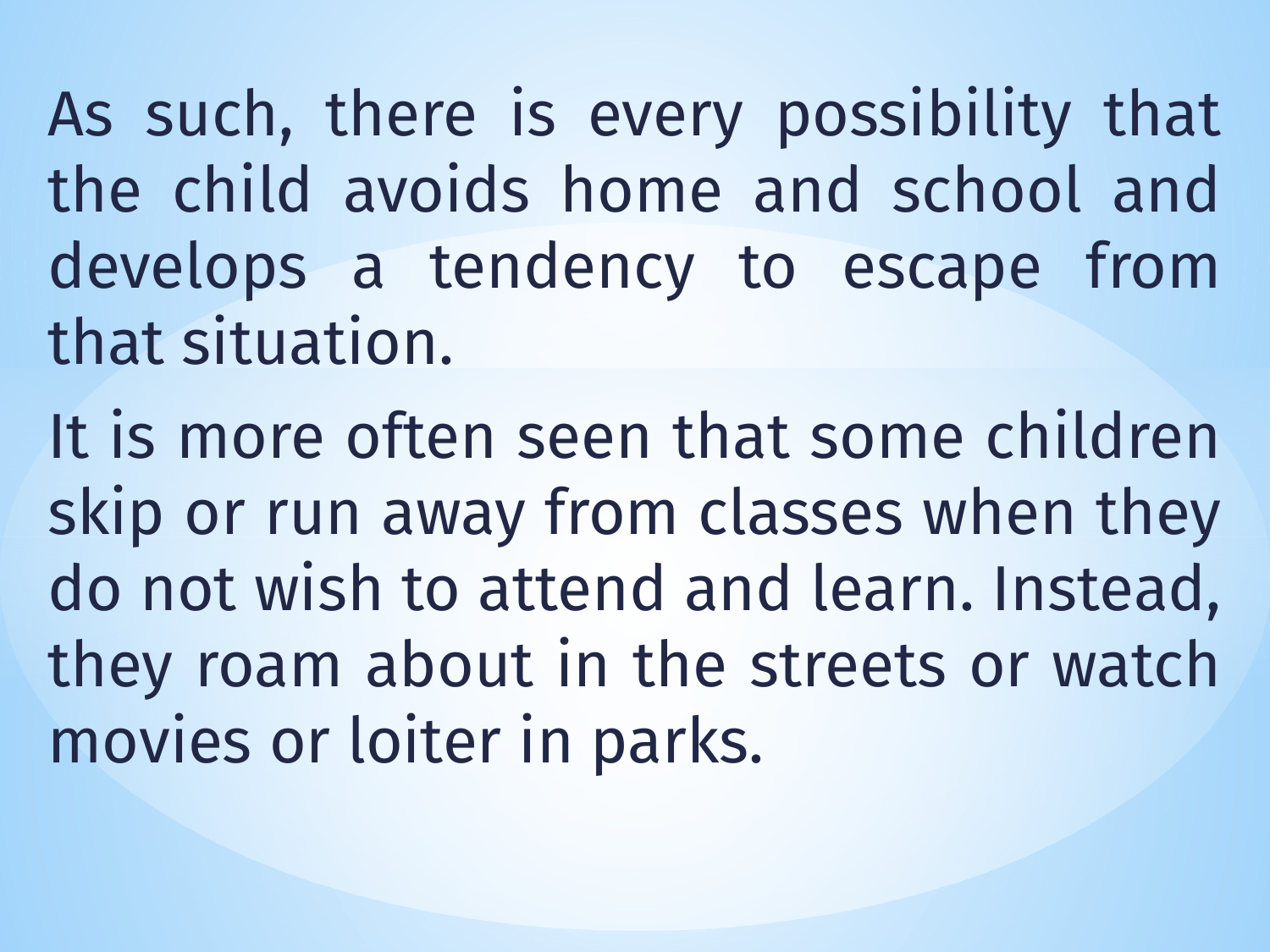

As such, there is every possibility that the child avoids home and school and develops a tendency to escape from that situation.
It is more often seen that some children skip or run away from classes when they do not wish to attend and learn. Instead, they roam about in the streets or watch movies or loiter in parks.